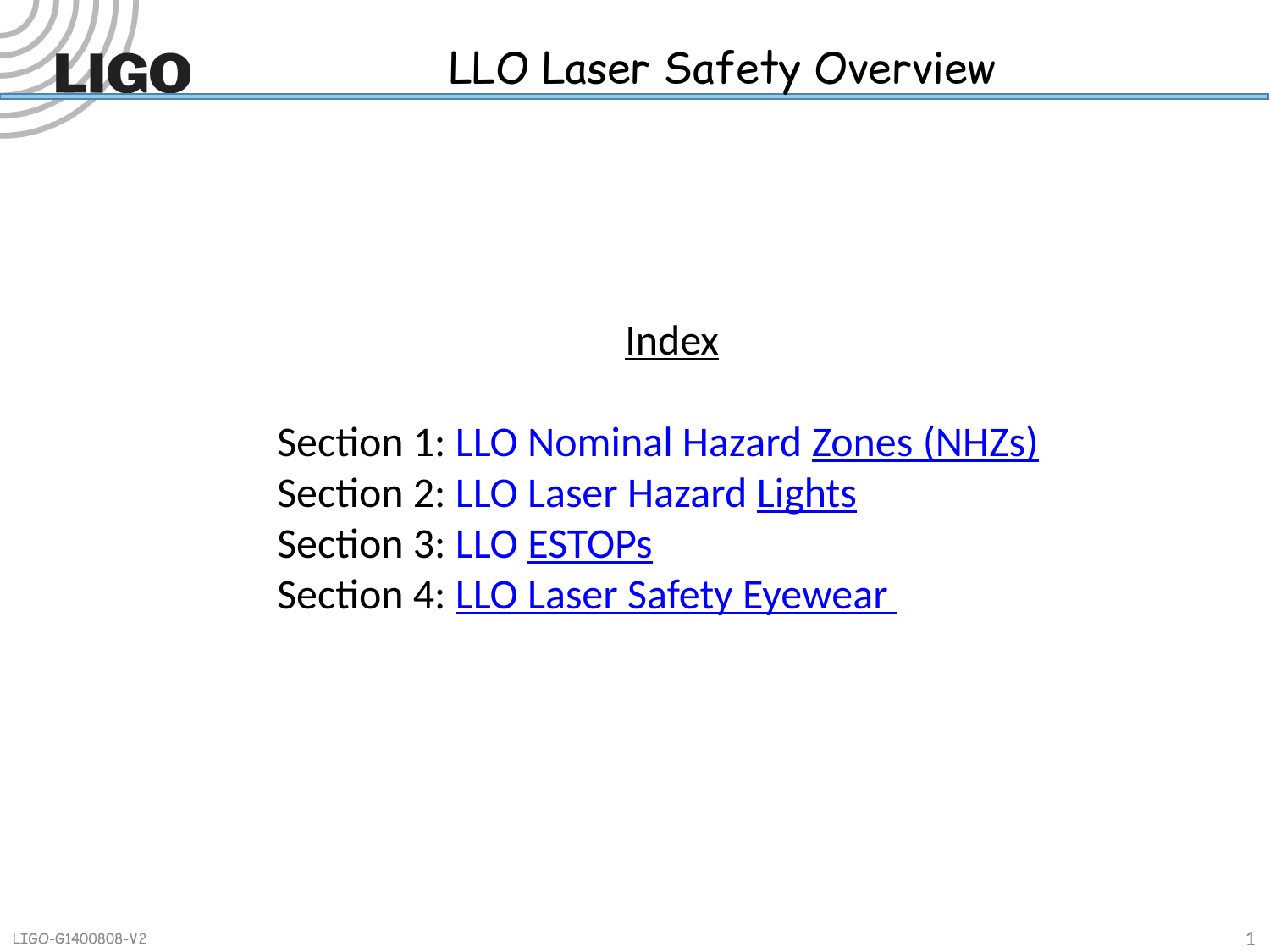

# LLO Laser Safety Overview
Index

Section 1: LLO Nominal Hazard Zones (NHZs)
Section 2: LLO Laser Hazard Lights
Section 3: LLO ESTOPs
Section 4: LLO Laser Safety Eyewear

1
LIGO-G1400808-V2